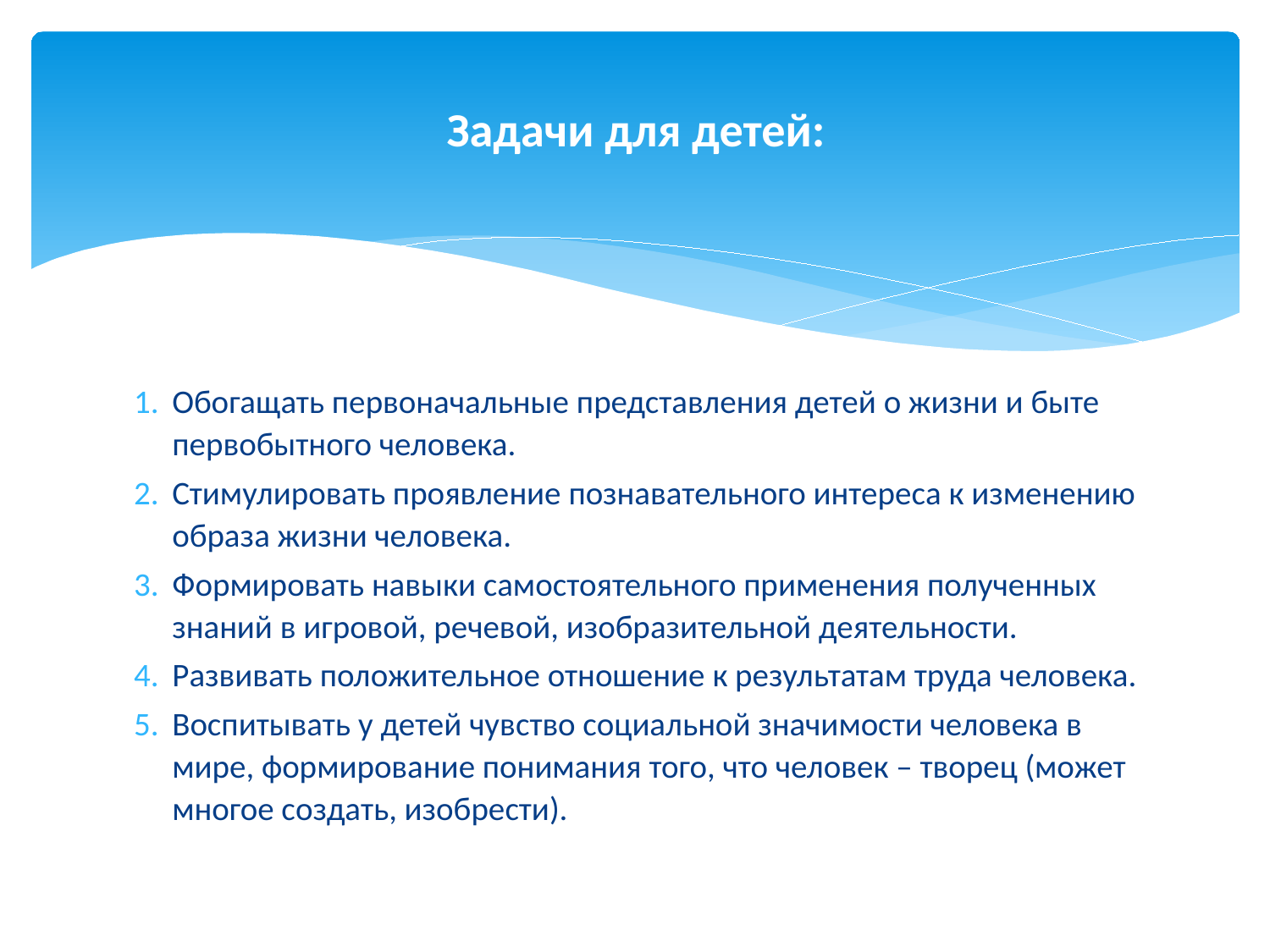

# Задачи для детей:
Обогащать первоначальные представления детей о жизни и быте первобытного человека.
Стимулировать проявление познавательного интереса к изменению образа жизни человека.
Формировать навыки самостоятельного применения полученных знаний в игровой, речевой, изобразительной деятельности.
Развивать положительное отношение к результатам труда человека.
Воспитывать у детей чувство социальной значимости человека в мире, формирование понимания того, что человек – творец (может многое создать, изобрести).